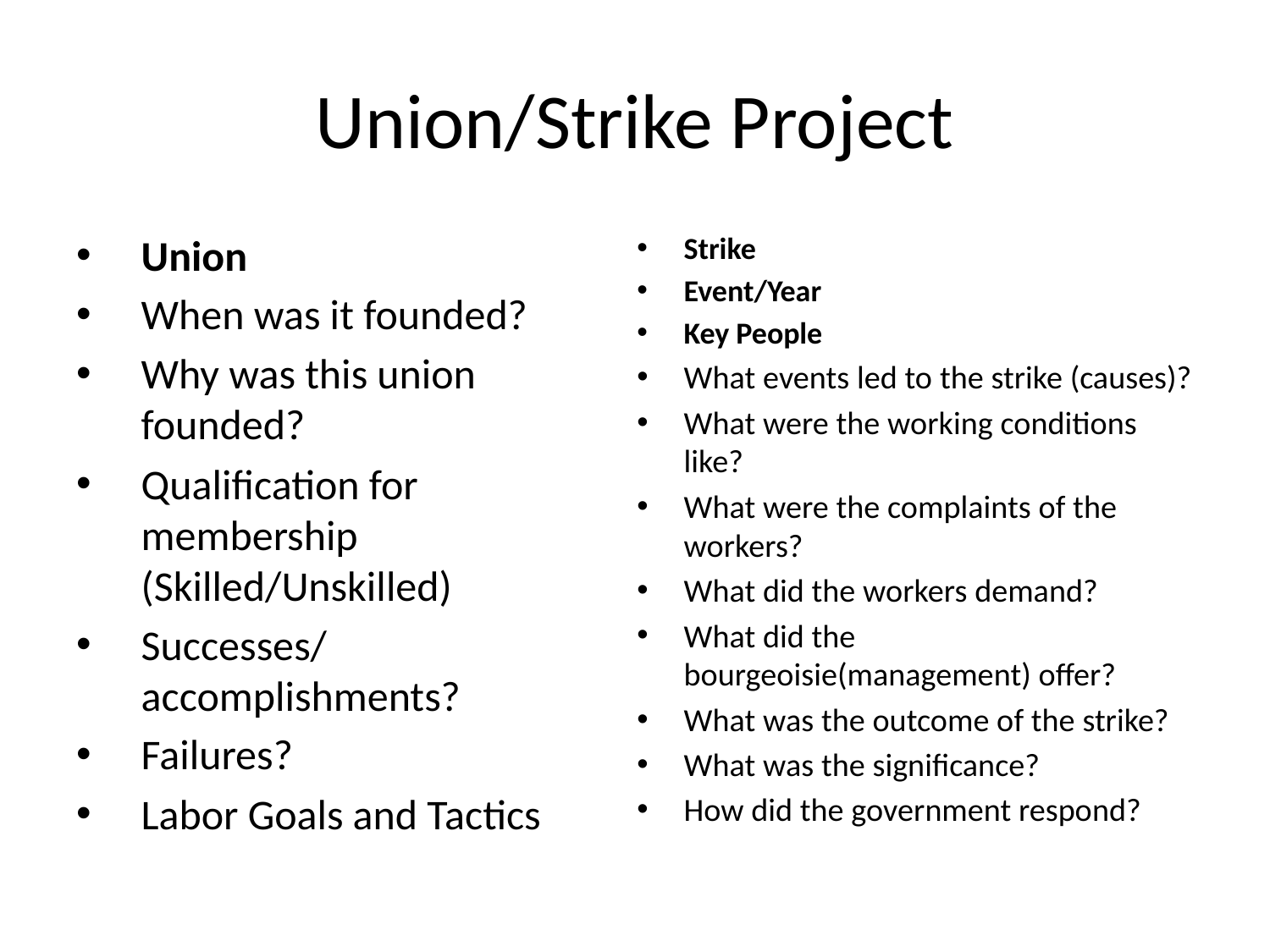

# Union/Strike Project
Union
When was it founded?
Why was this union founded?
Qualification for membership (Skilled/Unskilled)
Successes/accomplishments?
Failures?
Labor Goals and Tactics
Strike
Event/Year
Key People
What events led to the strike (causes)?
What were the working conditions like?
What were the complaints of the workers?
What did the workers demand?
What did the bourgeoisie(management) offer?
What was the outcome of the strike?
What was the significance?
How did the government respond?